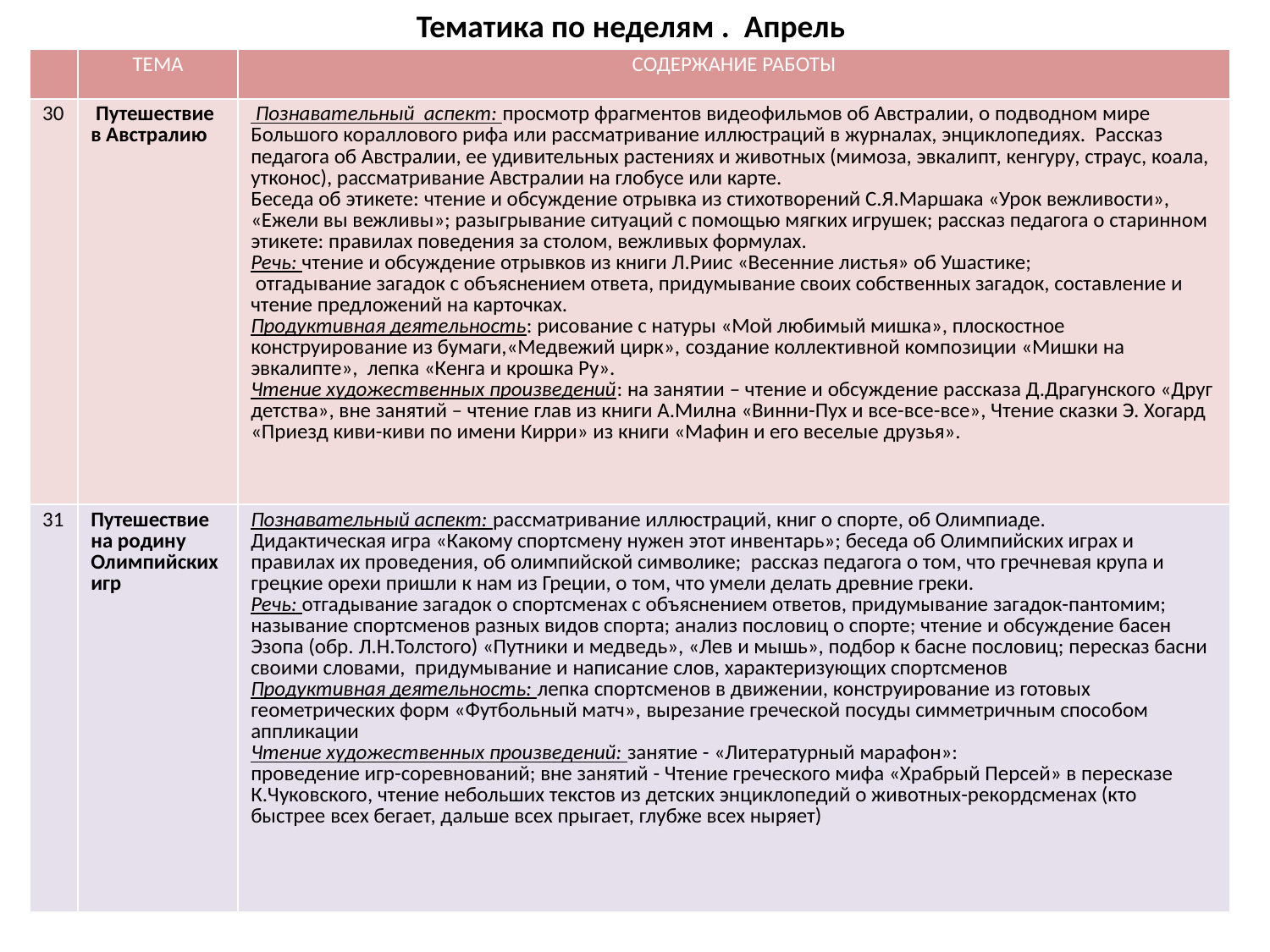

# Тематика по неделям .  Апрель
|  | ТЕМА | СОДЕРЖАНИЕ РАБОТЫ |
| --- | --- | --- |
| 30 | Путешествие в Австралию | Познавательный аспект: просмотр фрагментов видеофильмов об Австралии, о подводном мире Большого кораллового рифа или рассматривание иллюстраций в журналах, энциклопедиях. Рассказ педагога об Австралии, ее удивительных растениях и животных (мимоза, эвкалипт, кенгуру, страус, коала, утконос), рассматривание Австралии на глобусе или карте. Беседа об этикете: чтение и обсуждение отрывка из стихотворений С.Я.Маршака «Урок вежливости», «Ежели вы вежливы»; разыгрывание ситуаций с помощью мягких игрушек; рассказ педагога о старинном этикете: правилах поведения за столом, вежливых формулах. Речь: чтение и обсуждение отрывков из книги Л.Риис «Весенние листья» об Ушастике; отгадывание загадок с объяснением ответа, придумывание своих собственных загадок, составление и чтение предложений на карточках. Продуктивная деятельность: рисование с натуры «Мой любимый мишка», плоскостное конструирование из бумаги,«Медвежий цирк», создание коллективной композиции «Мишки на эвкалипте», лепка «Кенга и крошка Ру». Чтение художественных произведений: на занятии – чтение и обсуждение рассказа Д.Драгунского «Друг детства», вне занятий – чтение глав из книги А.Милна «Винни-Пух и все-все-все», Чтение сказки Э. Хогард «Приезд киви-киви по имени Кирри» из книги «Мафин и его веселые друзья». |
| 31 | Путешествие на родину Олимпийских игр | Познавательный аспект: рассматривание иллюстраций, книг о спорте, об Олимпиаде. Дидактическая игра «Какому спортсмену нужен этот инвентарь»; беседа об Олимпийских играх и правилах их проведения, об олимпийской символике; рассказ педагога о том, что гречневая крупа и грецкие орехи пришли к нам из Греции, о том, что умели делать древние греки. Речь: отгадывание загадок о спортсменах с объяснением ответов, придумывание загадок-пантомим; называние спортсменов разных видов спорта; анализ пословиц о спорте; чтение и обсуждение басен Эзопа (обр. Л.Н.Толстого) «Путники и медведь», «Лев и мышь», подбор к басне пословиц; пересказ басни своими словами, придумывание и написание слов, характеризующих спортсменов Продуктивная деятельность: лепка спортсменов в движении, конструирование из готовых геометрических форм «Футбольный матч», вырезание греческой посуды симметричным способом аппликации Чтение художественных произведений: занятие - «Литературный марафон»: проведение игр-соревнований; вне занятий - Чтение греческого мифа «Храбрый Персей» в пересказе К.Чуковского, чтение небольших текстов из детских энциклопедий о животных-рекордсменах (кто быстрее всех бегает, дальше всех прыгает, глубже всех ныряет) |